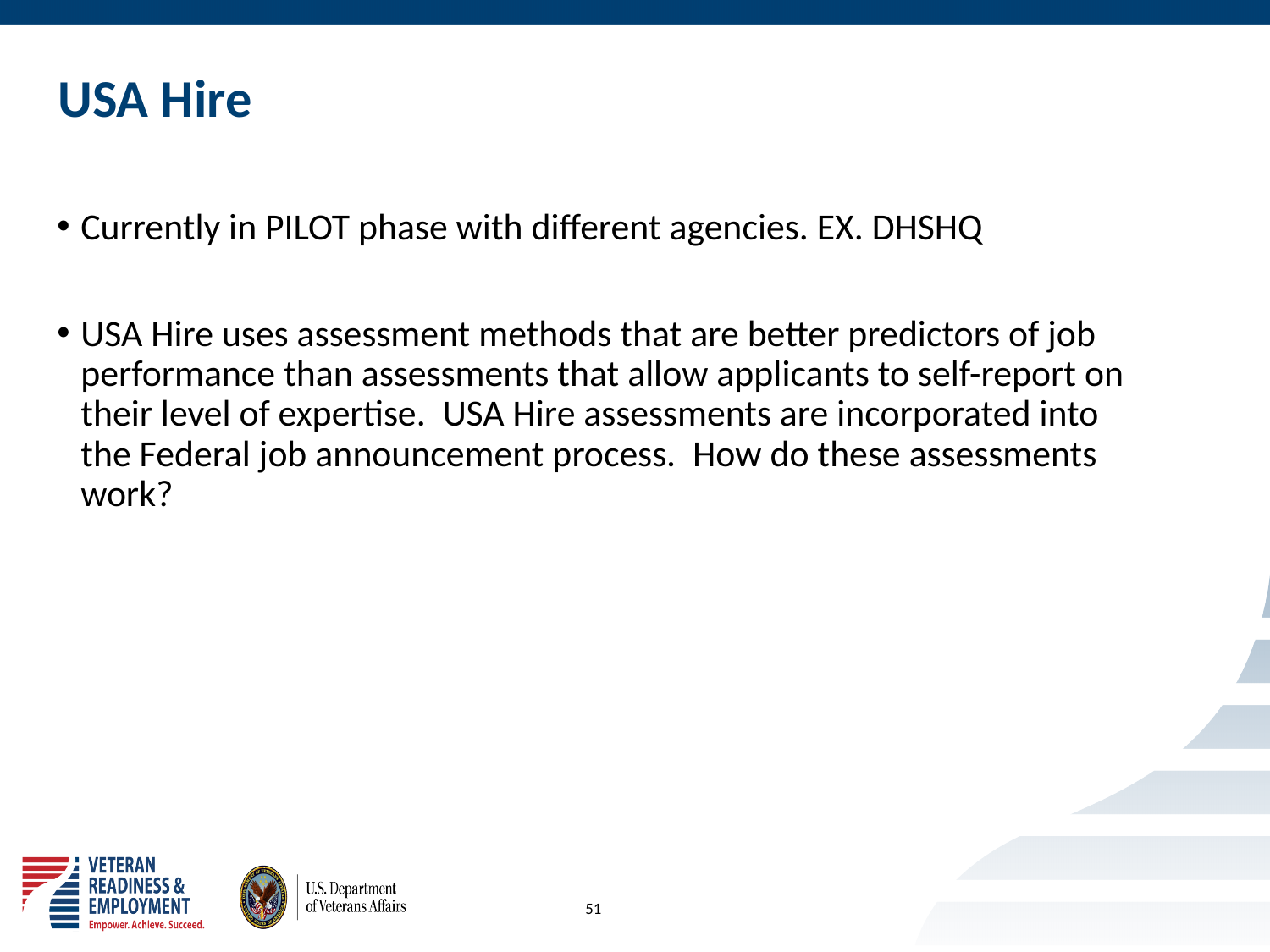

# USA Hire
Currently in PILOT phase with different agencies. EX. DHSHQ

USA Hire uses assessment methods that are better predictors of job performance than assessments that allow applicants to self-report on their level of expertise.  USA Hire assessments are incorporated into the Federal job announcement process.  How do these assessments work?

51